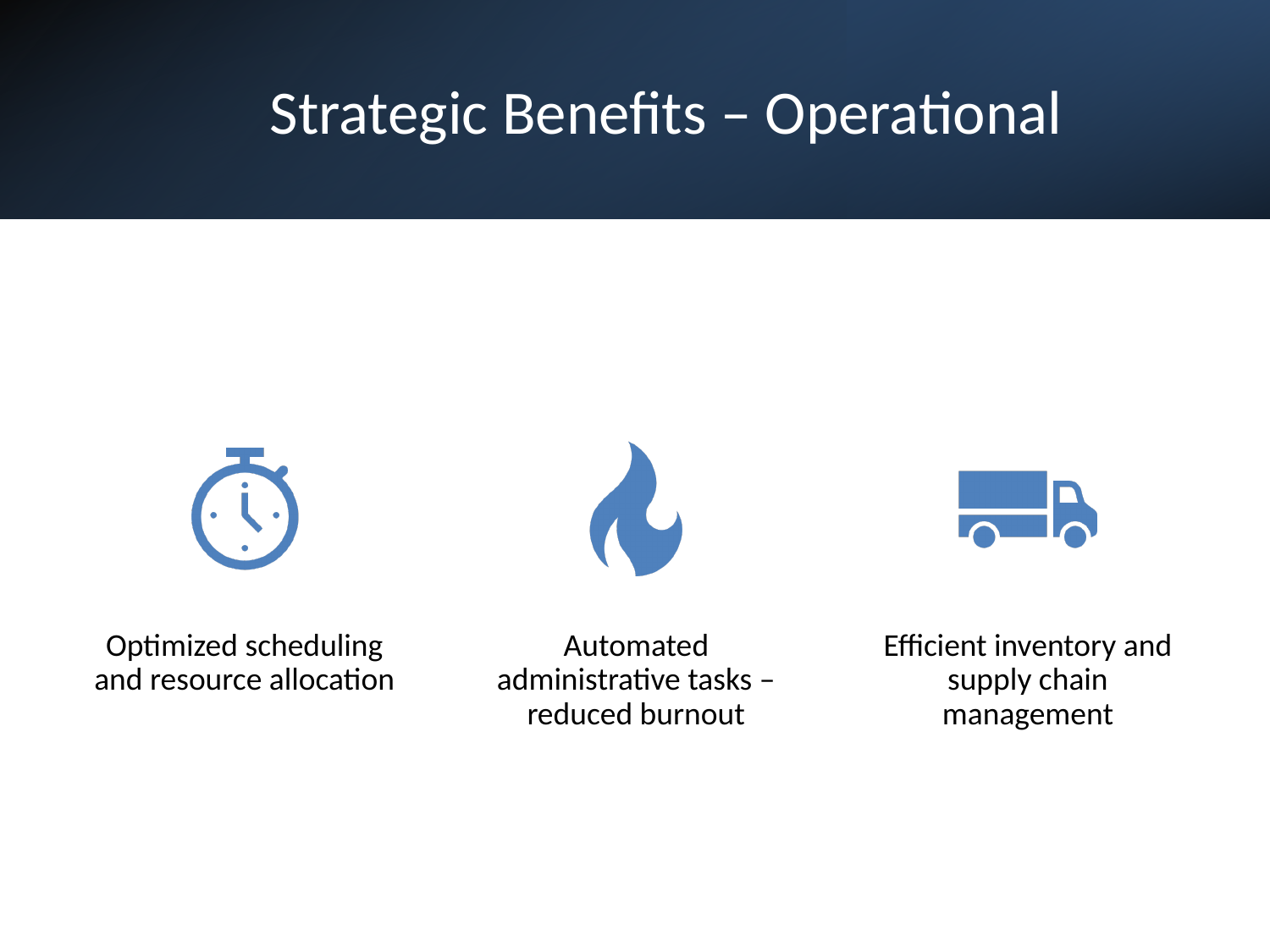

# Strategic Benefits – Operational
Optimized scheduling and resource allocation
Automated administrative tasks – reduced burnout
Efficient inventory and supply chain management